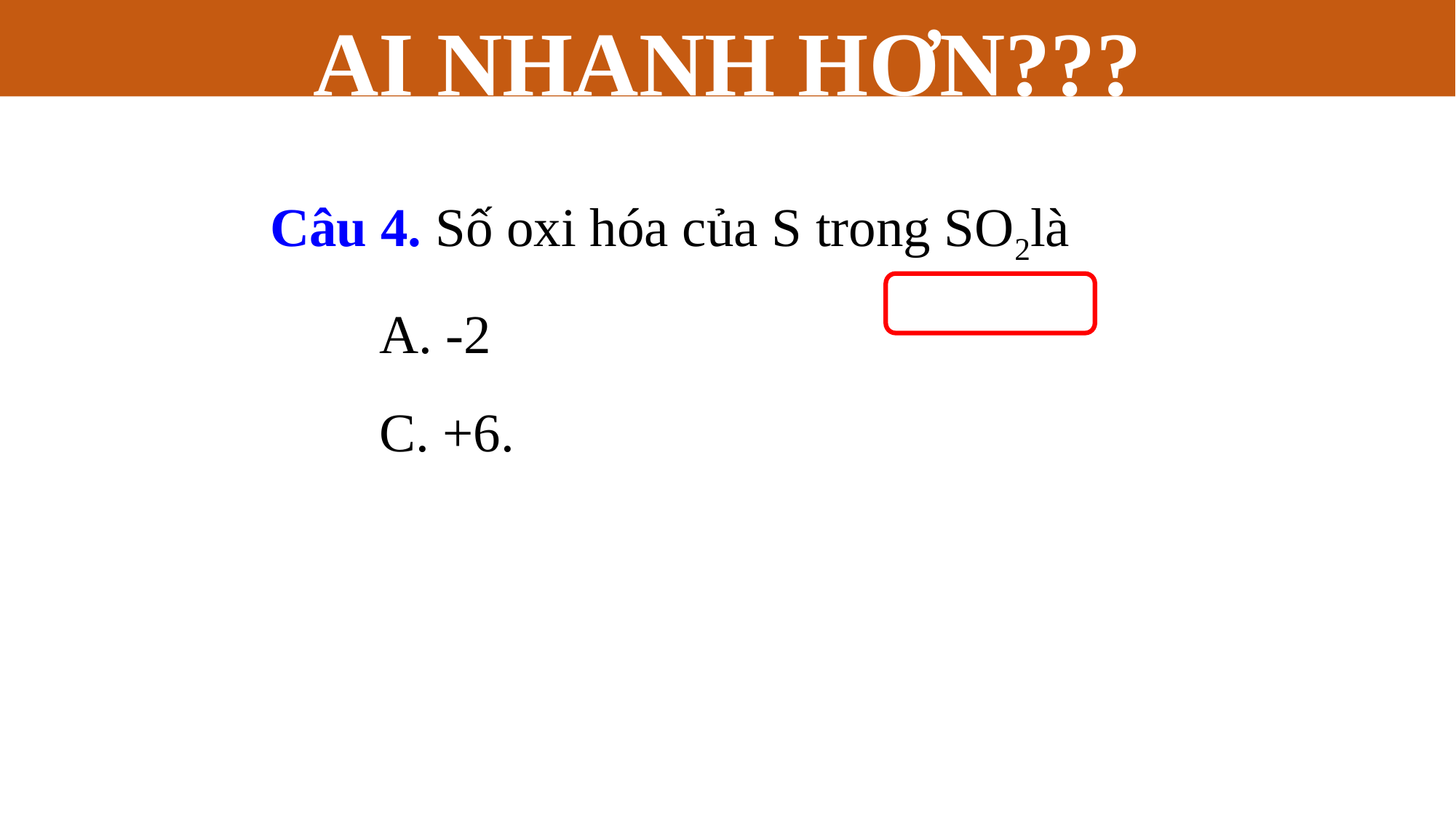

AI NHANH HƠN???
Câu 4. Số oxi hóa của S trong SO2là
	A. -2									B. +4
	C. +6.									D. 0